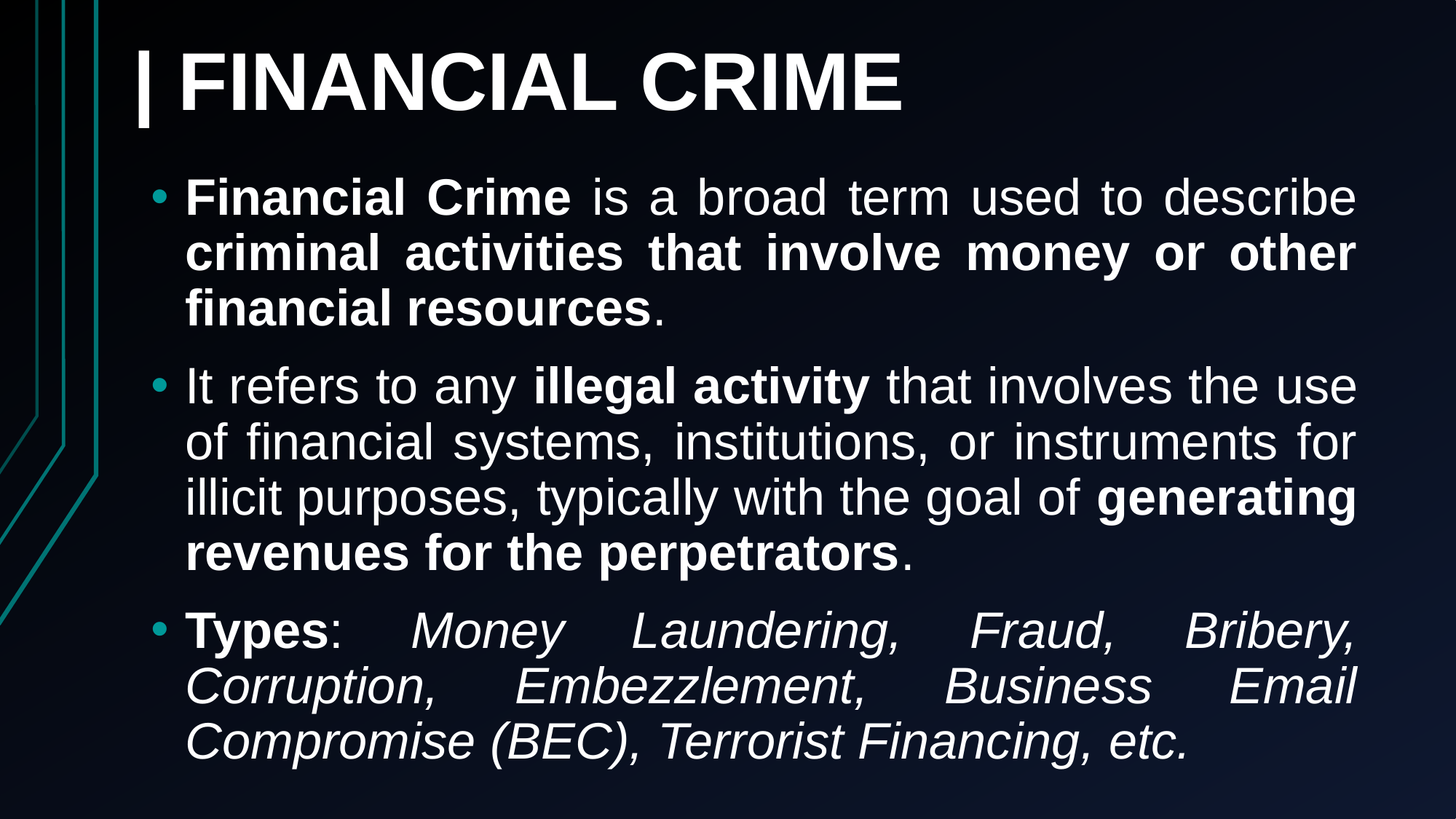

| FINANCIAL CRIME
Financial Crime is a broad term used to describe criminal activities that involve money or other financial resources.
It refers to any illegal activity that involves the use of financial systems, institutions, or instruments for illicit purposes, typically with the goal of generating revenues for the perpetrators.
Types: Money Laundering, Fraud, Bribery, Corruption, Embezzlement, Business Email Compromise (BEC), Terrorist Financing, etc.